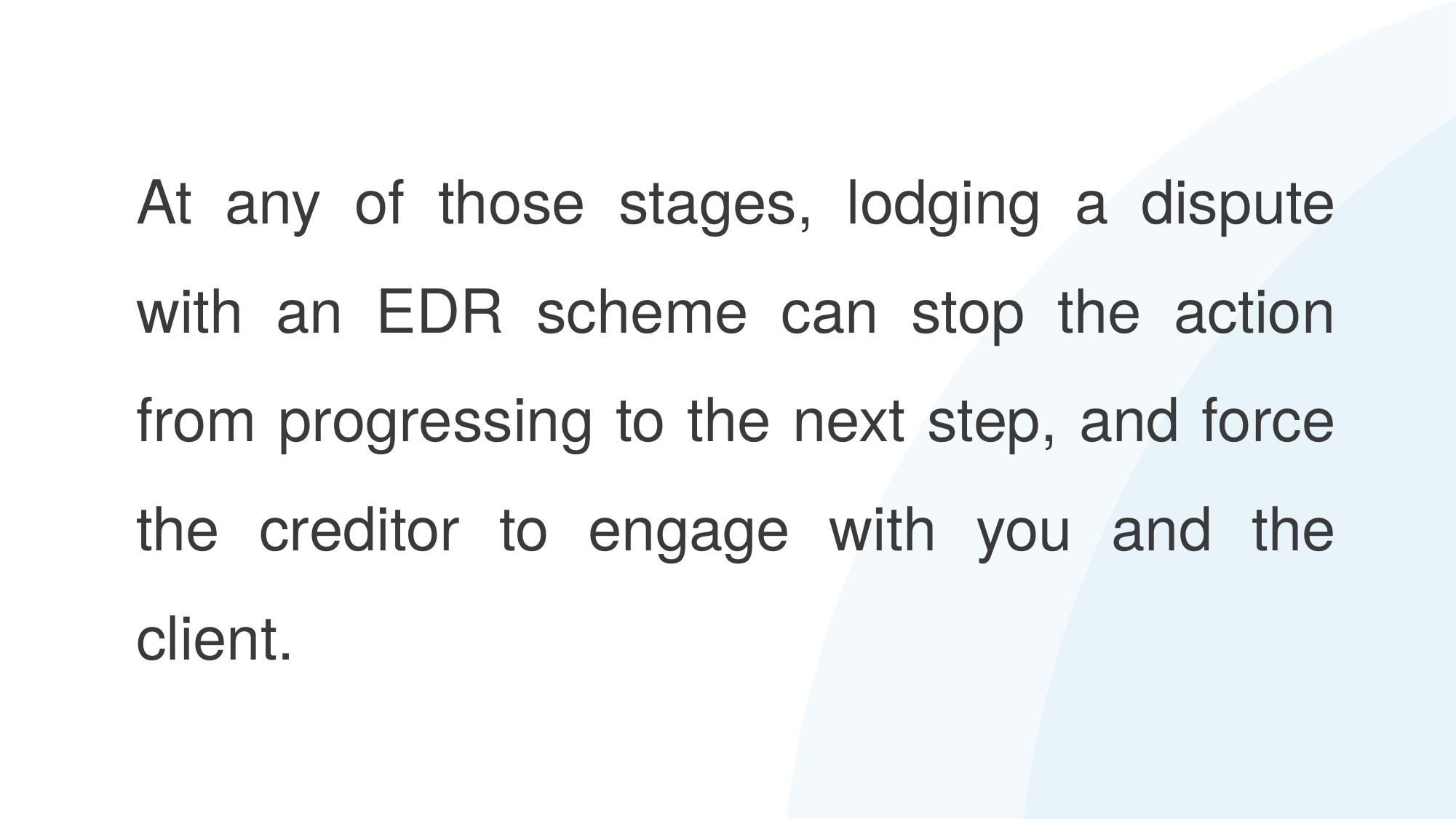

At any of those stages, lodging a dispute with an EDR scheme can stop the action from progressing to the next step, and force the creditor to engage with you and the client.